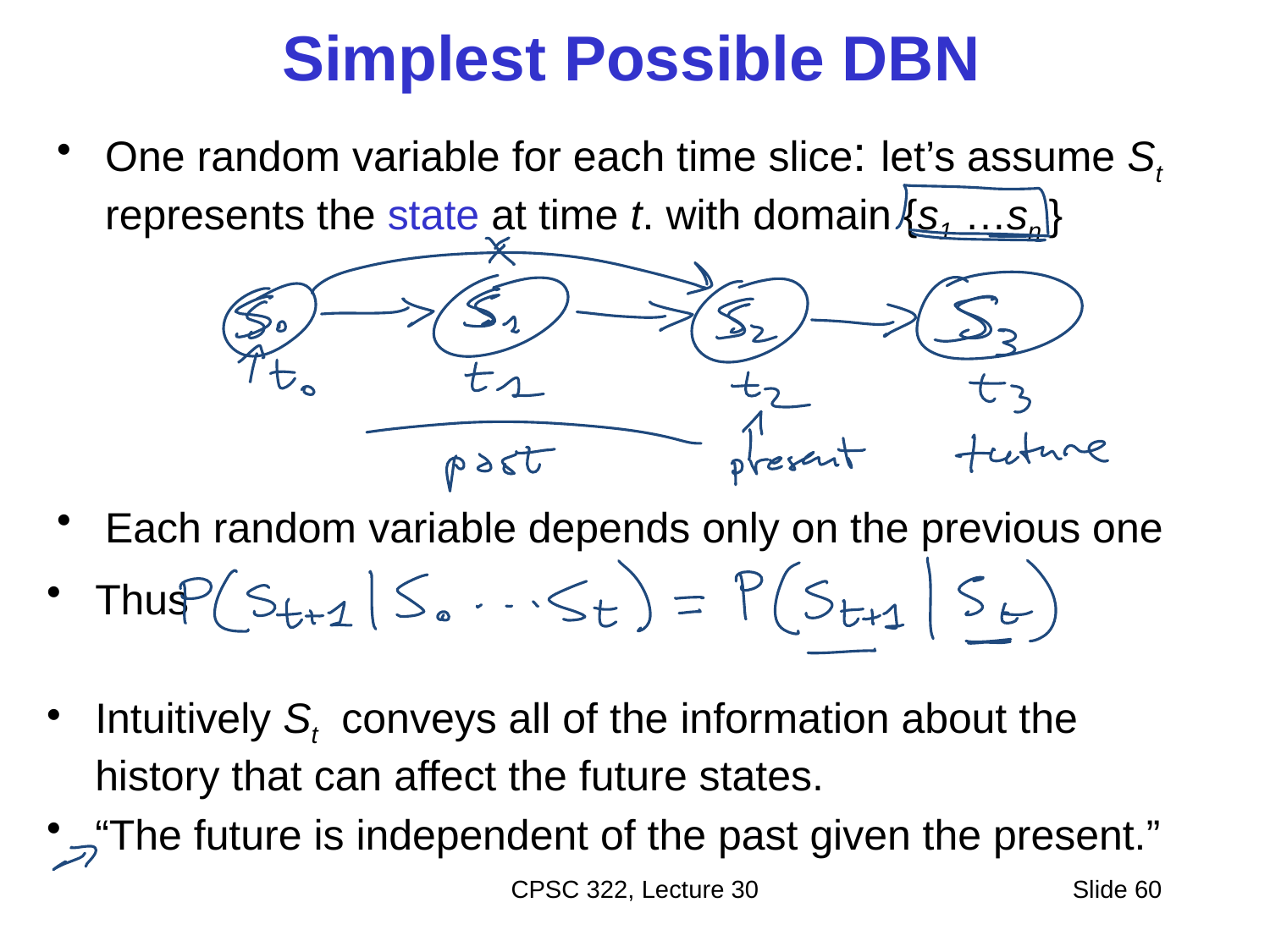

# Simplest Possible DBN
One random variable for each time slice: let’s assume St represents the state at time t. with domain {s1 …sn }

Each random variable depends only on the previous one

Thus

Intuitively St  conveys all of the information about the history that can affect the future states.
“The future is independent of the past given the present.”
CPSC 322, Lecture 30
Slide 60